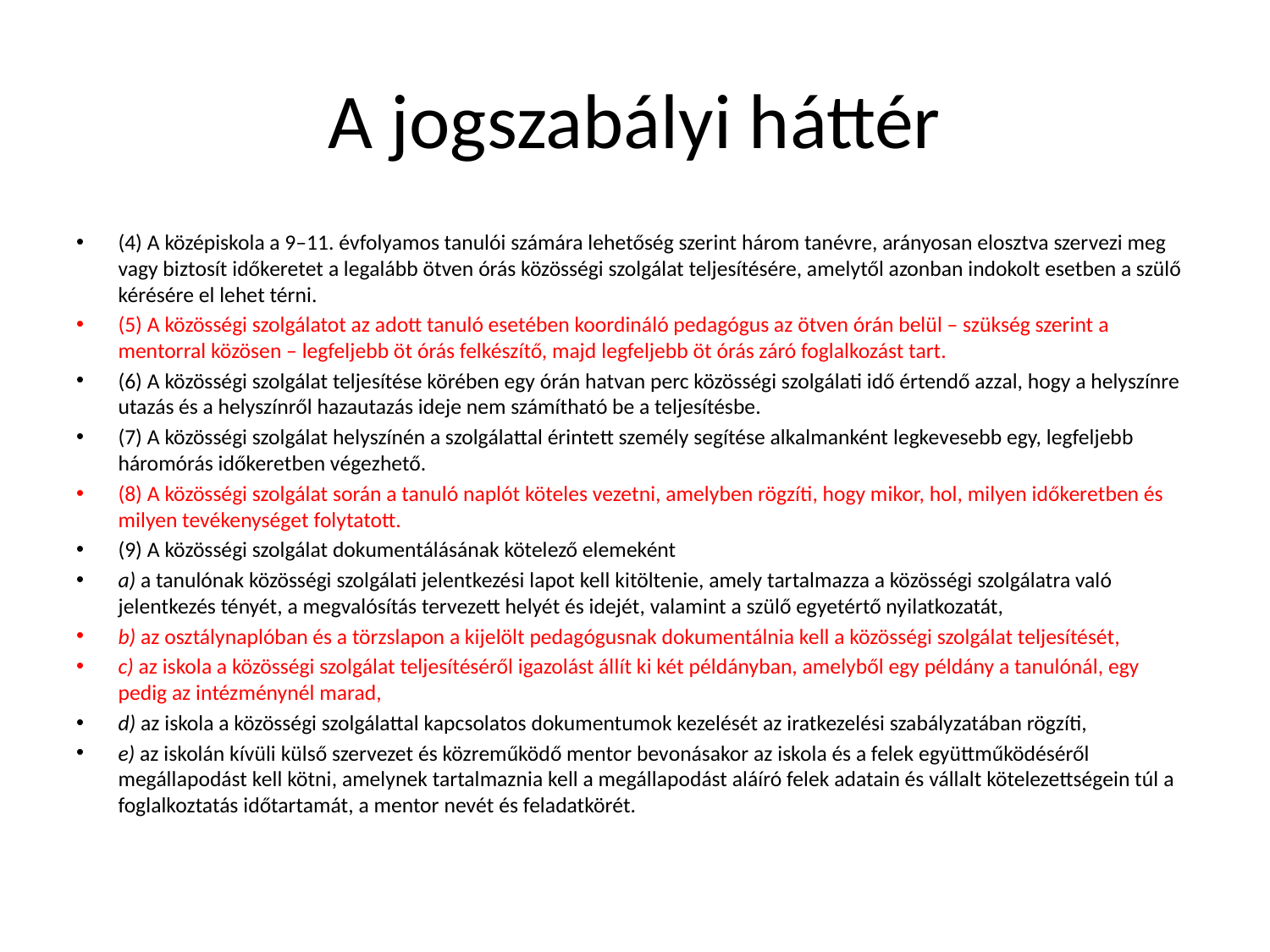

# A jogszabályi háttér
(4) A középiskola a 9–11. évfolyamos tanulói számára lehetőség szerint három tanévre, arányosan elosztva szervezi meg vagy biztosít időkeretet a legalább ötven órás közösségi szolgálat teljesítésére, amelytől azonban indokolt esetben a szülő kérésére el lehet térni.
(5) A közösségi szolgálatot az adott tanuló esetében koordináló pedagógus az ötven órán belül – szükség szerint a mentorral közösen – legfeljebb öt órás felkészítő, majd legfeljebb öt órás záró foglalkozást tart.
(6) A közösségi szolgálat teljesítése körében egy órán hatvan perc közösségi szolgálati idő értendő azzal, hogy a helyszínre utazás és a helyszínről hazautazás ideje nem számítható be a teljesítésbe.
(7) A közösségi szolgálat helyszínén a szolgálattal érintett személy segítése alkalmanként legkevesebb egy, legfeljebb háromórás időkeretben végezhető.
(8) A közösségi szolgálat során a tanuló naplót köteles vezetni, amelyben rögzíti, hogy mikor, hol, milyen időkeretben és milyen tevékenységet folytatott.
(9) A közösségi szolgálat dokumentálásának kötelező elemeként
a) a tanulónak közösségi szolgálati jelentkezési lapot kell kitöltenie, amely tartalmazza a közösségi szolgálatra való jelentkezés tényét, a megvalósítás tervezett helyét és idejét, valamint a szülő egyetértő nyilatkozatát,
b) az osztálynaplóban és a törzslapon a kijelölt pedagógusnak dokumentálnia kell a közösségi szolgálat teljesítését,
c) az iskola a közösségi szolgálat teljesítéséről igazolást állít ki két példányban, amelyből egy példány a tanulónál, egy pedig az intézménynél marad,
d) az iskola a közösségi szolgálattal kapcsolatos dokumentumok kezelését az iratkezelési szabályzatában rögzíti,
e) az iskolán kívüli külső szervezet és közreműködő mentor bevonásakor az iskola és a felek együttműködéséről megállapodást kell kötni, amelynek tartalmaznia kell a megállapodást aláíró felek adatain és vállalt kötelezettségein túl a foglalkoztatás időtartamát, a mentor nevét és feladatkörét.